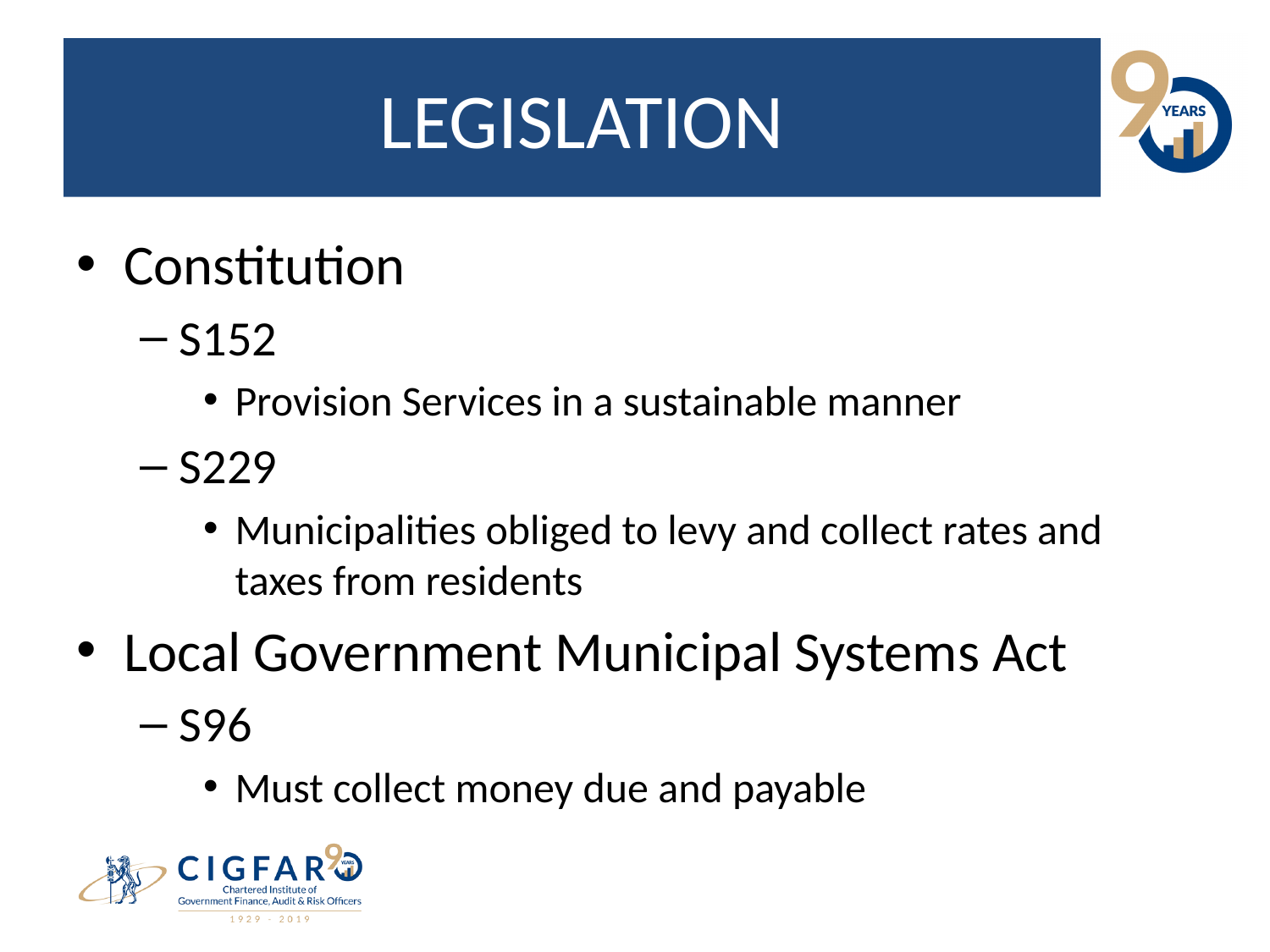

# LEGISLATION
Constitution
S152
Provision Services in a sustainable manner
S229
Municipalities obliged to levy and collect rates and taxes from residents
Local Government Municipal Systems Act
S96
Must collect money due and payable